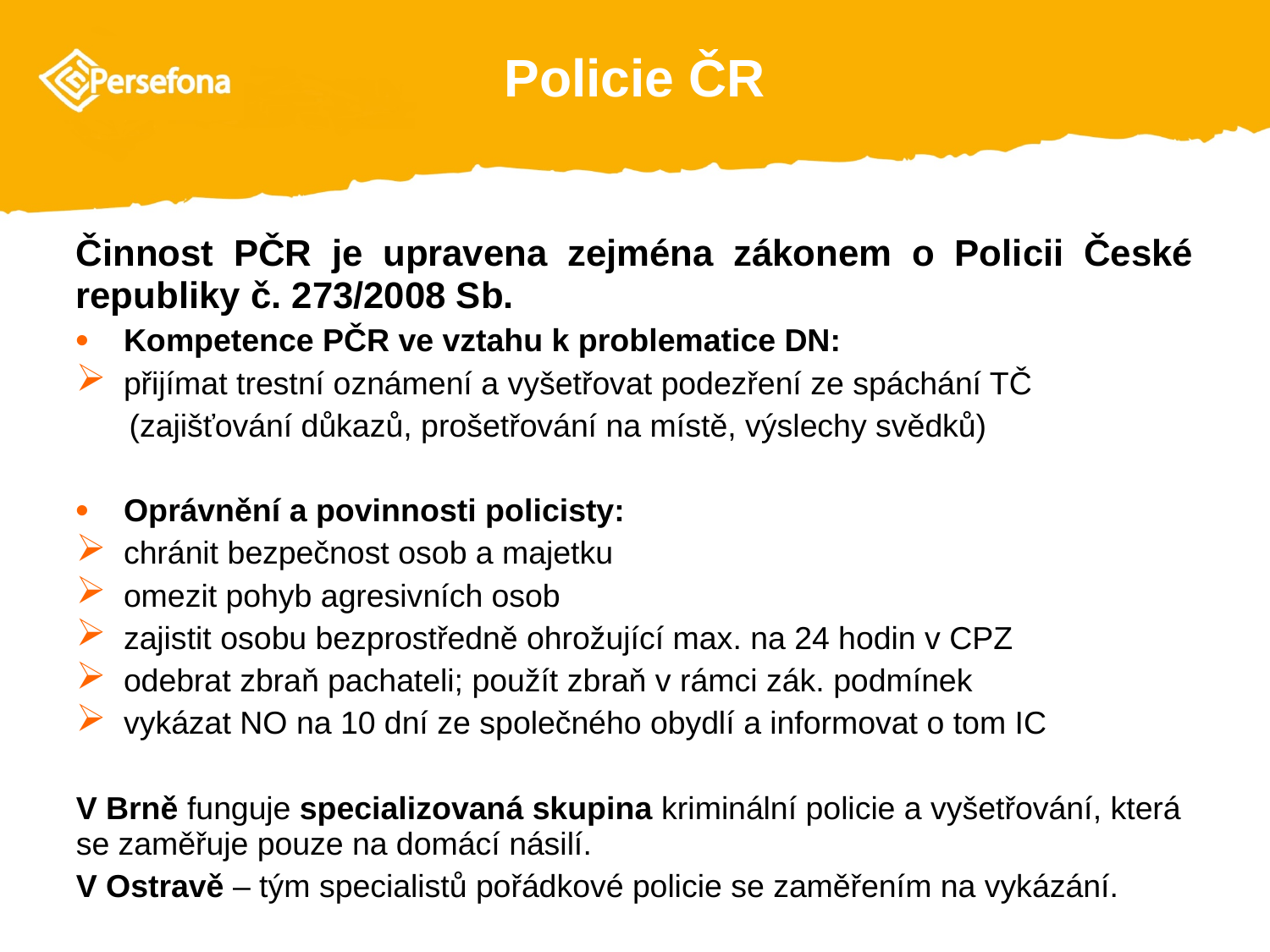

# Policie ČR
Činnost PČR je upravena zejména zákonem o Policii České republiky č. 273/2008 Sb.
Kompetence PČR ve vztahu k problematice DN:
přijímat trestní oznámení a vyšetřovat podezření ze spáchání TČ
      (zajišťování důkazů, prošetřování na místě, výslechy svědků)

Oprávnění a povinnosti policisty:
chránit bezpečnost osob a majetku
omezit pohyb agresivních osob
zajistit osobu bezprostředně ohrožující max. na 24 hodin v CPZ
odebrat zbraň pachateli; použít zbraň v rámci zák. podmínek
vykázat NO na 10 dní ze společného obydlí a informovat o tom IC

V Brně funguje specializovaná skupina kriminální policie a vyšetřování, která se zaměřuje pouze na domácí násilí.
V Ostravě – tým specialistů pořádkové policie se zaměřením na vykázání.